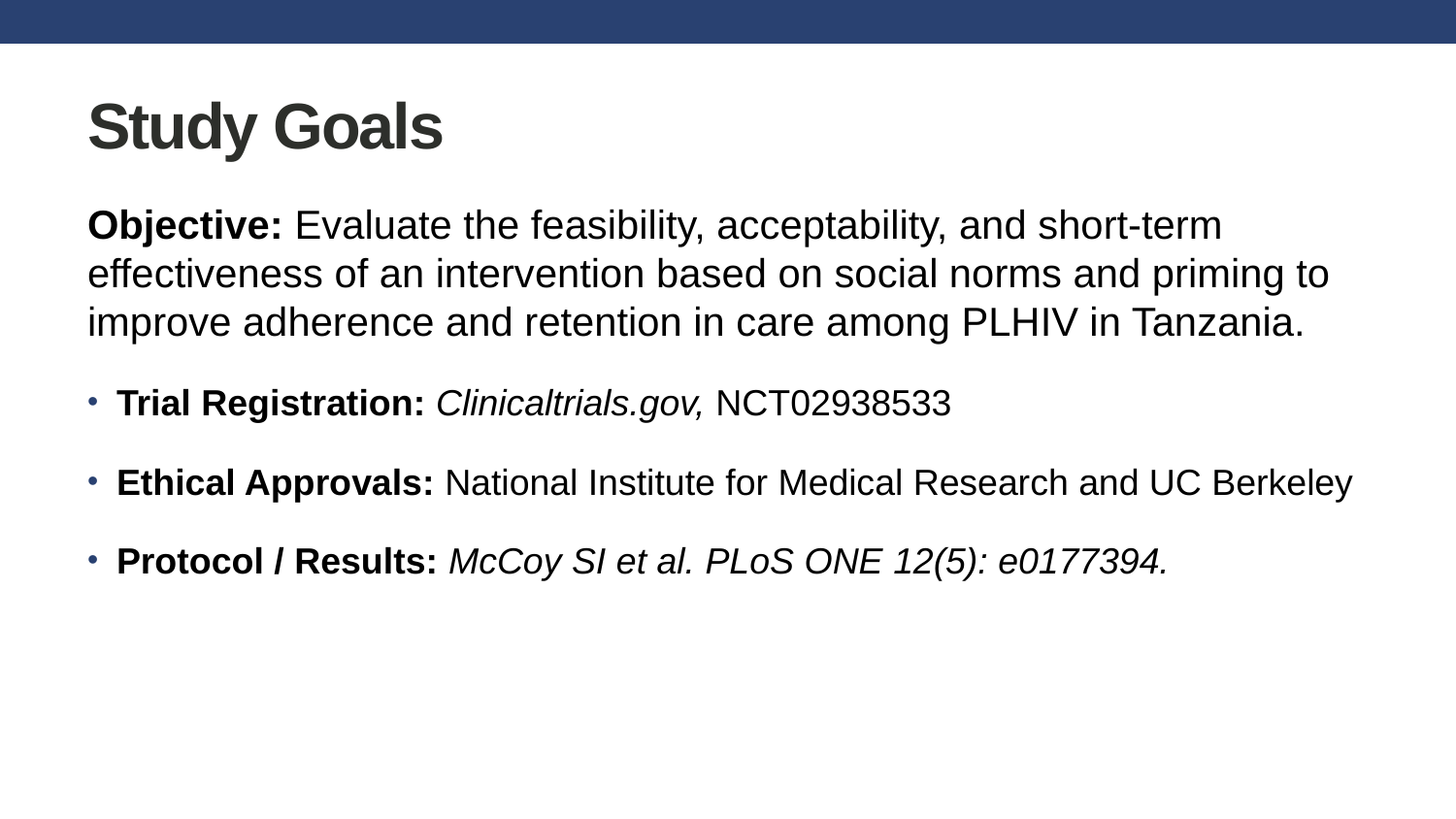

# Study Goals
Objective: Evaluate the feasibility, acceptability, and short-term effectiveness of an intervention based on social norms and priming to improve adherence and retention in care among PLHIV in Tanzania.

Trial Registration: Clinicaltrials.gov, NCT02938533

Ethical Approvals: National Institute for Medical Research and UC Berkeley

Protocol / Results: McCoy SI et al. PLoS ONE 12(5): e0177394.